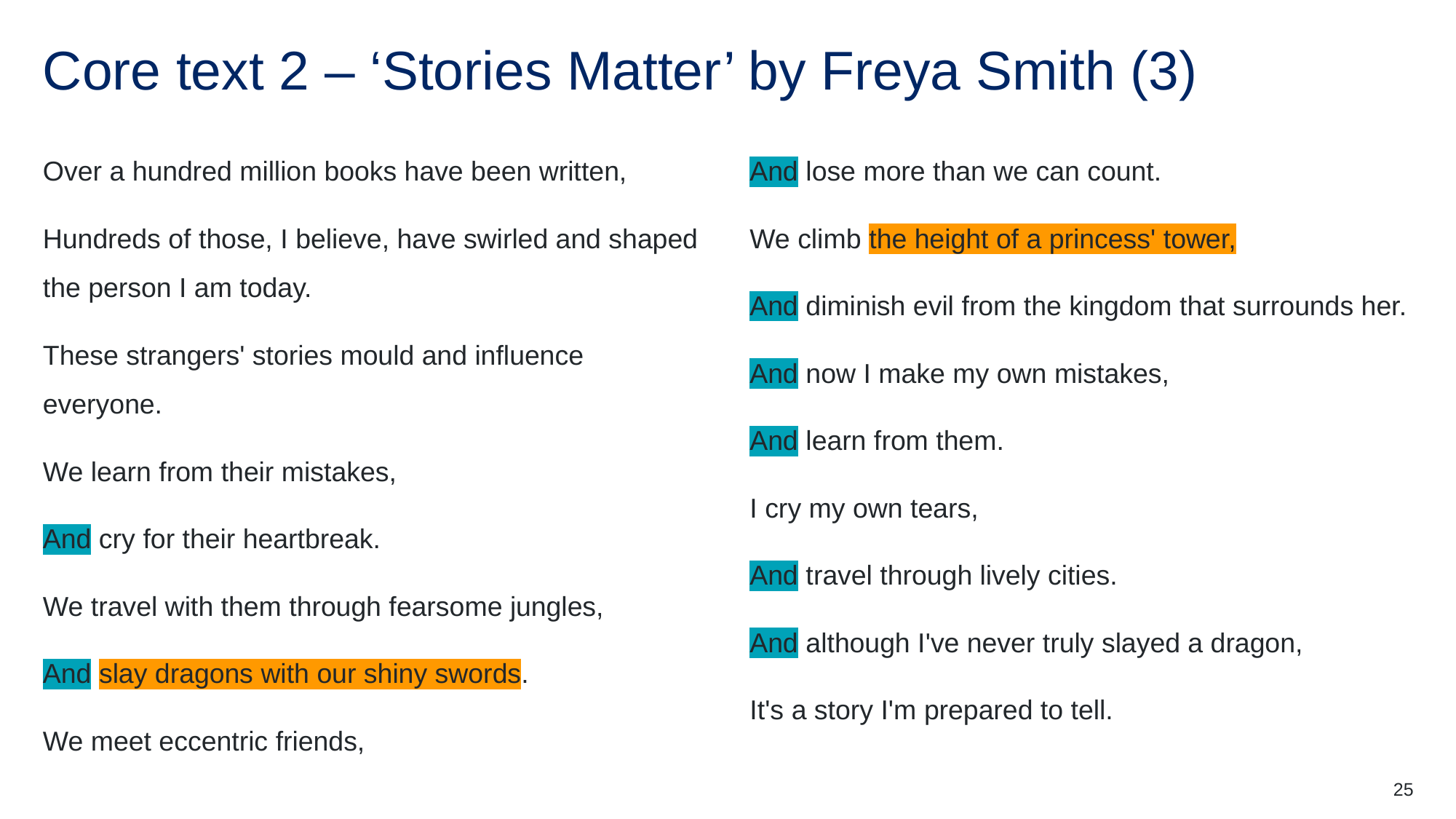

# Core text 2 – ‘Stories Matter’ by Freya Smith (3)
Over a hundred million books have been written,
Hundreds of those, I believe, have swirled and shaped the person I am today.
These strangers' stories mould and influence everyone.
We learn from their mistakes,
And cry for their heartbreak.
We travel with them through fearsome jungles,
And slay dragons with our shiny swords.
We meet eccentric friends,
And lose more than we can count.
We climb the height of a princess' tower,
And diminish evil from the kingdom that surrounds her.
And now I make my own mistakes,
And learn from them.
I cry my own tears,
And travel through lively cities.
And although I've never truly slayed a dragon,
It's a story I'm prepared to tell.
25